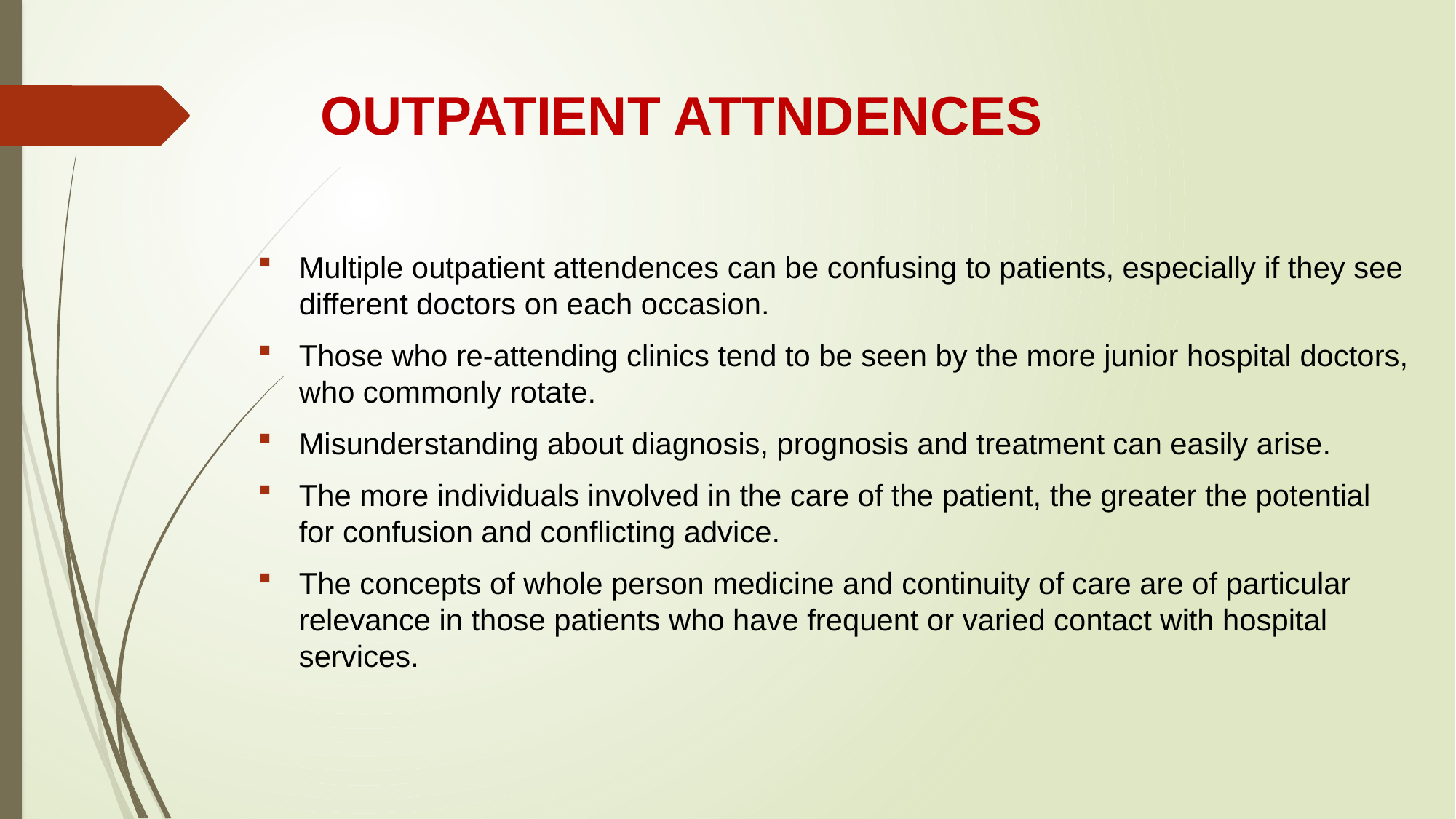

# OUTPATIENT ATTNDENCES
Multiple outpatient attendences can be confusing to patients, especially if they see different doctors on each occasion.
Those who re-attending clinics tend to be seen by the more junior hospital doctors, who commonly rotate.
Misunderstanding about diagnosis, prognosis and treatment can easily arise.
The more individuals involved in the care of the patient, the greater the potential for confusion and conflicting advice.
The concepts of whole person medicine and continuity of care are of particular relevance in those patients who have frequent or varied contact with hospital services.